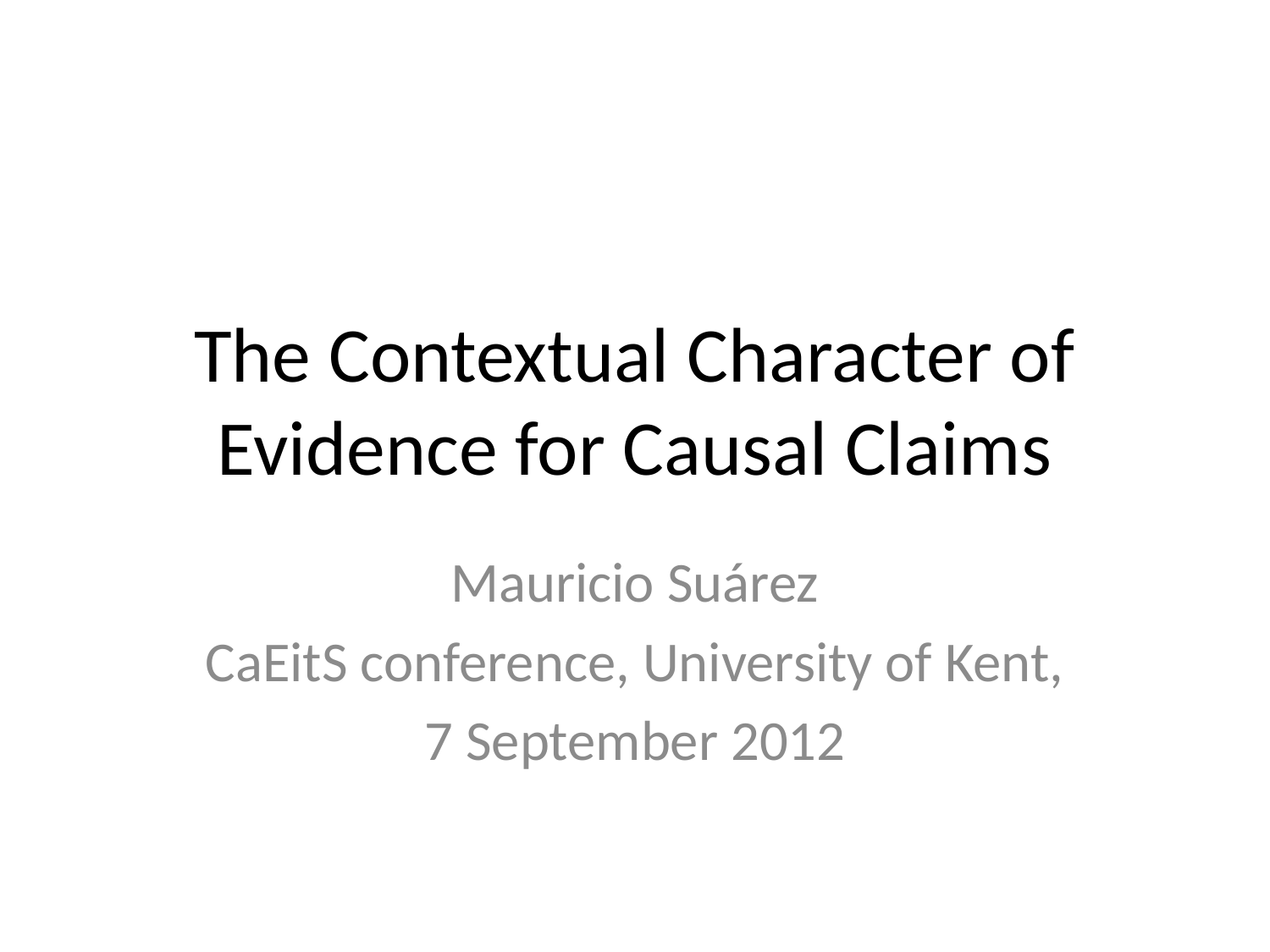

# The Contextual Character of Evidence for Causal Claims
Mauricio Suárez
CaEitS conference, University of Kent,
7 September 2012